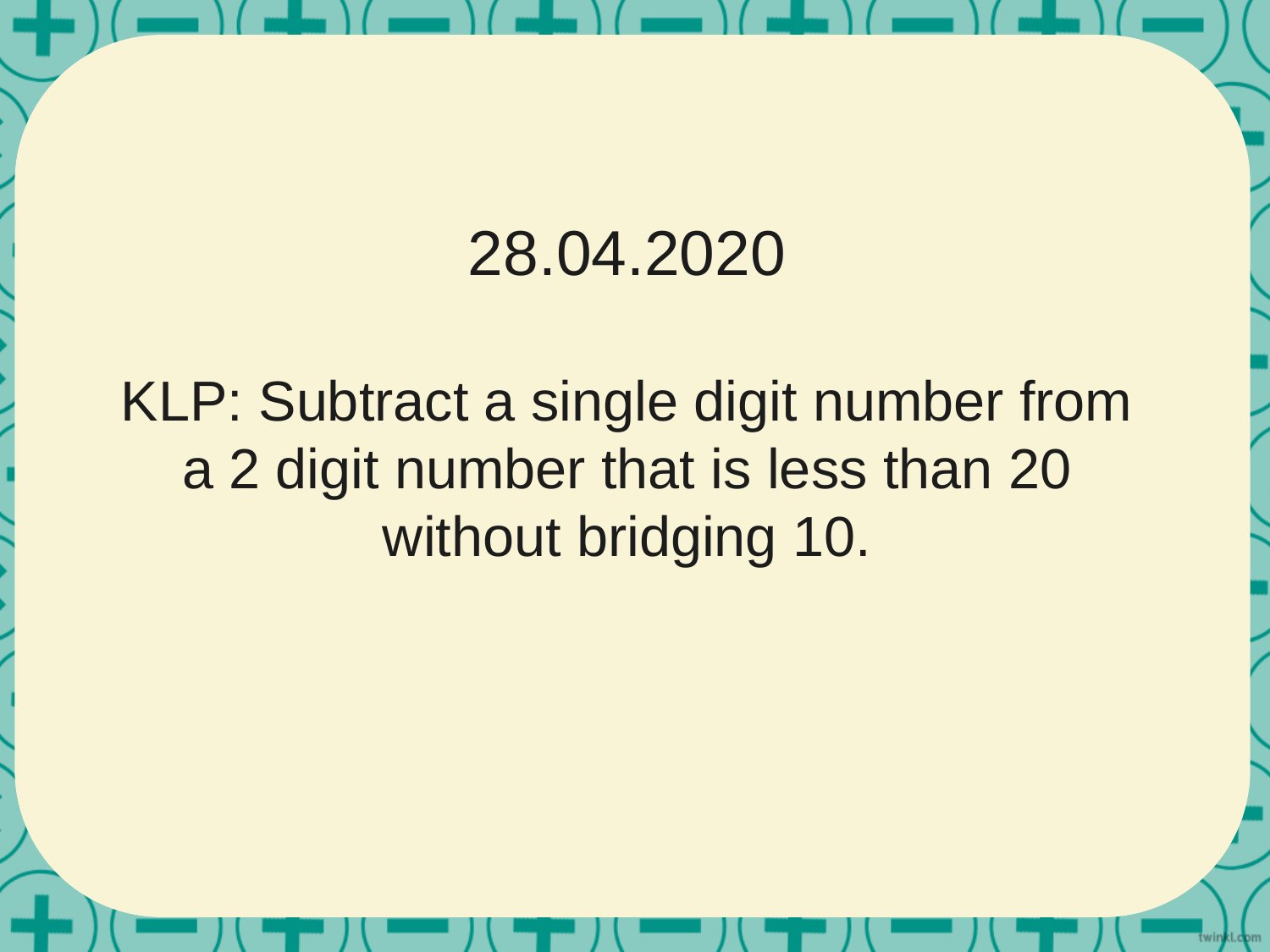

28.04.2020

KLP: Subtract a single digit number from a 2 digit number that is less than 20 without bridging 10.